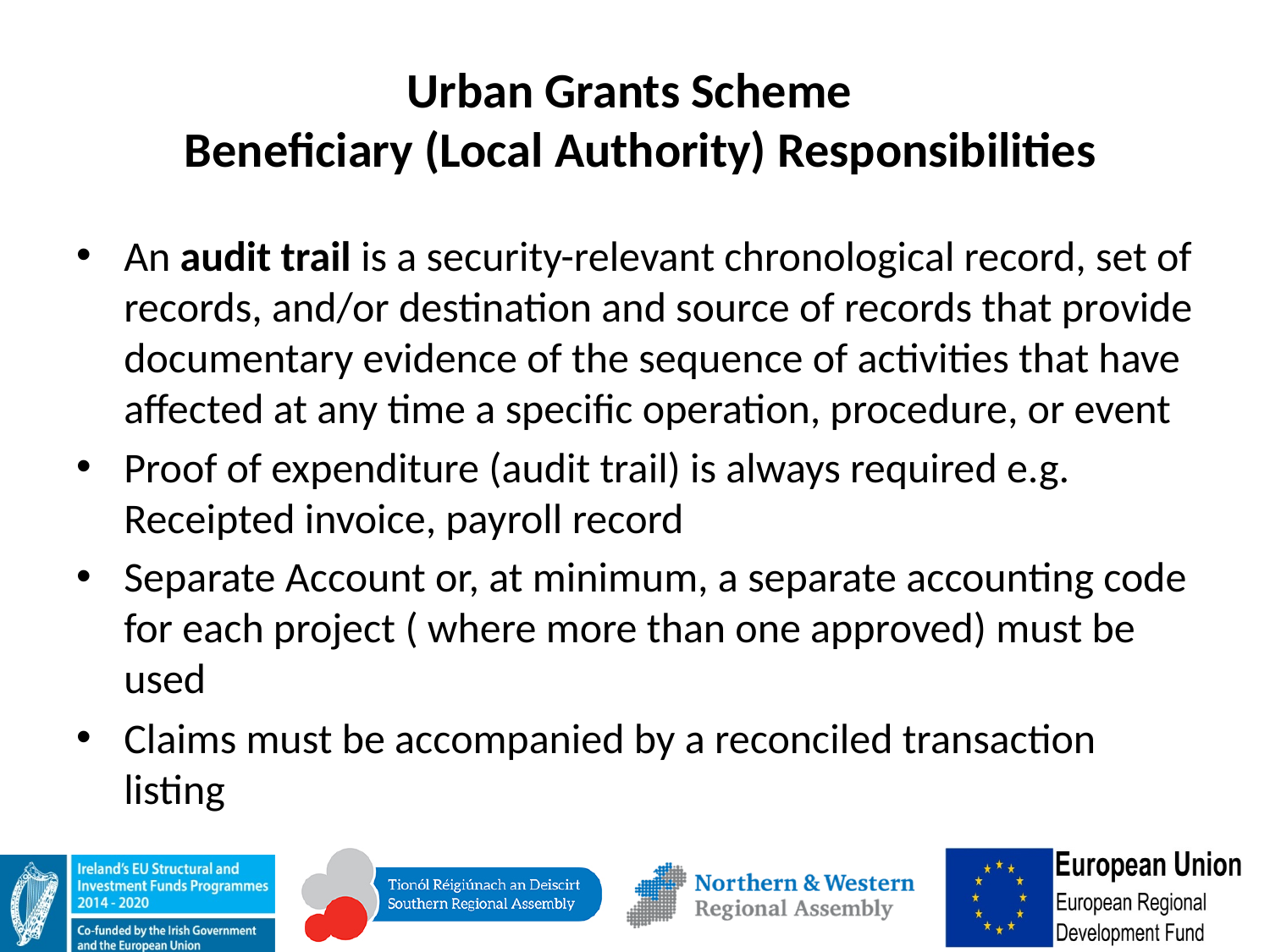

# Urban Grants Scheme Beneficiary (Local Authority) Responsibilities
An audit trail is a security-relevant chronological record, set of records, and/or destination and source of records that provide documentary evidence of the sequence of activities that have affected at any time a specific operation, procedure, or event
Proof of expenditure (audit trail) is always required e.g. Receipted invoice, payroll record
Separate Account or, at minimum, a separate accounting code for each project ( where more than one approved) must be used
Claims must be accompanied by a reconciled transaction listing